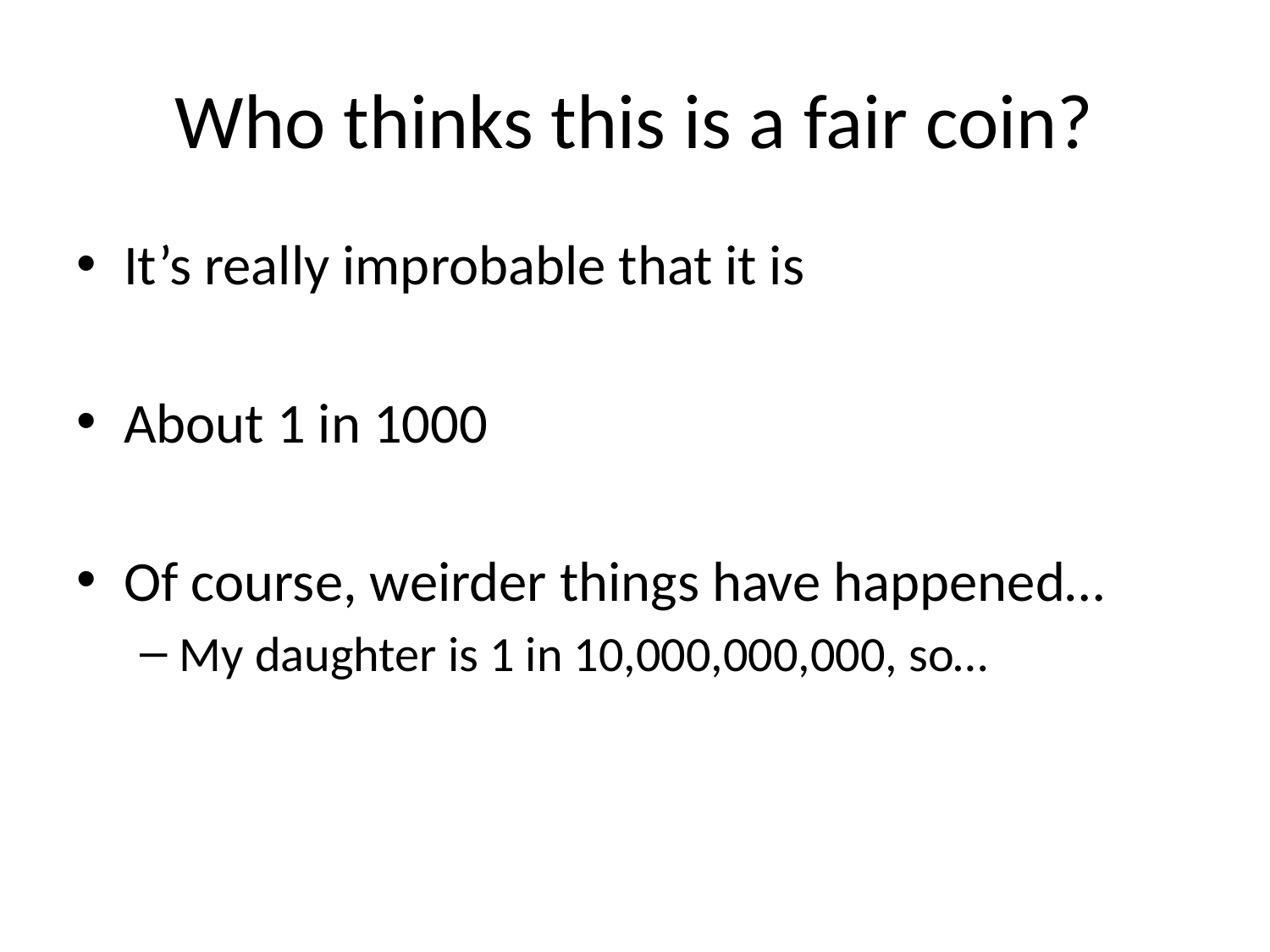

# Who thinks this is a fair coin?
It’s really improbable that it is

About 1 in 1000

Of course, weirder things have happened…
My daughter is 1 in 10,000,000,000, so…